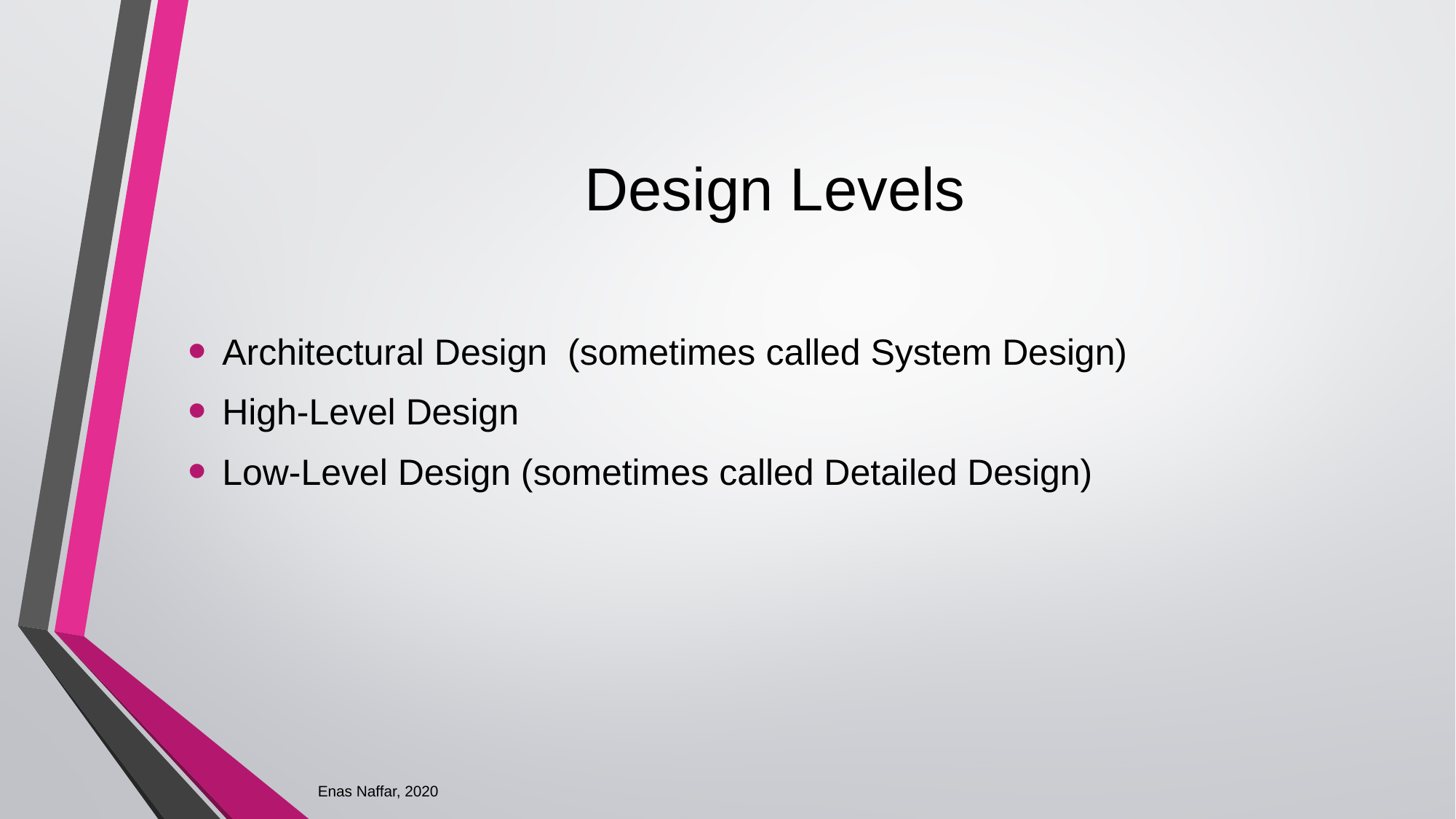

# Design Levels
Architectural Design  (sometimes called System Design)
High-Level Design
Low-Level Design (sometimes called Detailed Design)
Enas Naffar, 2020